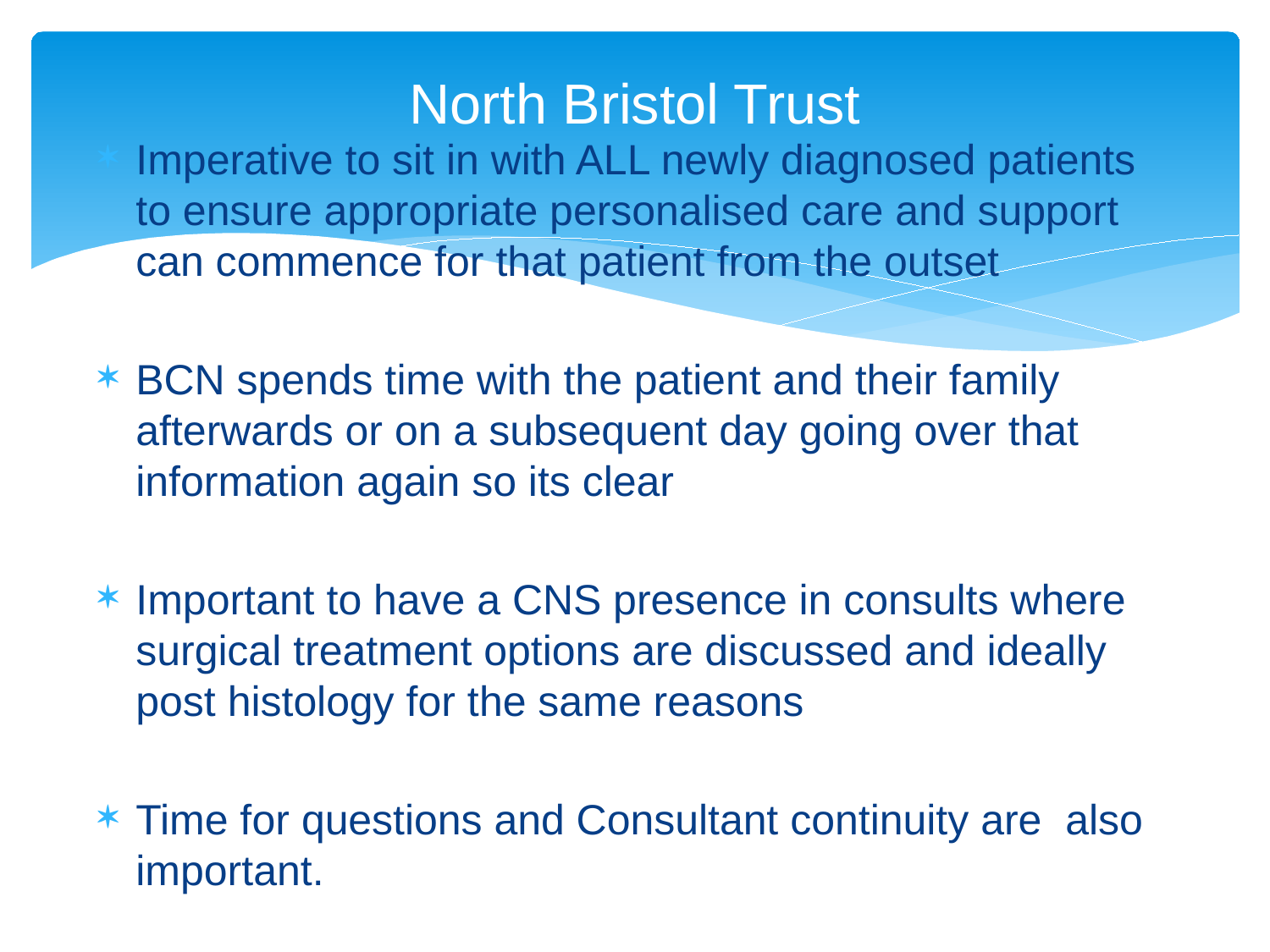

# North Bristol Trust
Imperative to sit in with ALL newly diagnosed patients to ensure appropriate personalised care and support can commence for that patient from the outset

BCN spends time with the patient and their family afterwards or on a subsequent day going over that information again so its clear

Important to have a CNS presence in consults where surgical treatment options are discussed and ideally post histology for the same reasons

Time for questions and Consultant continuity are  also important.